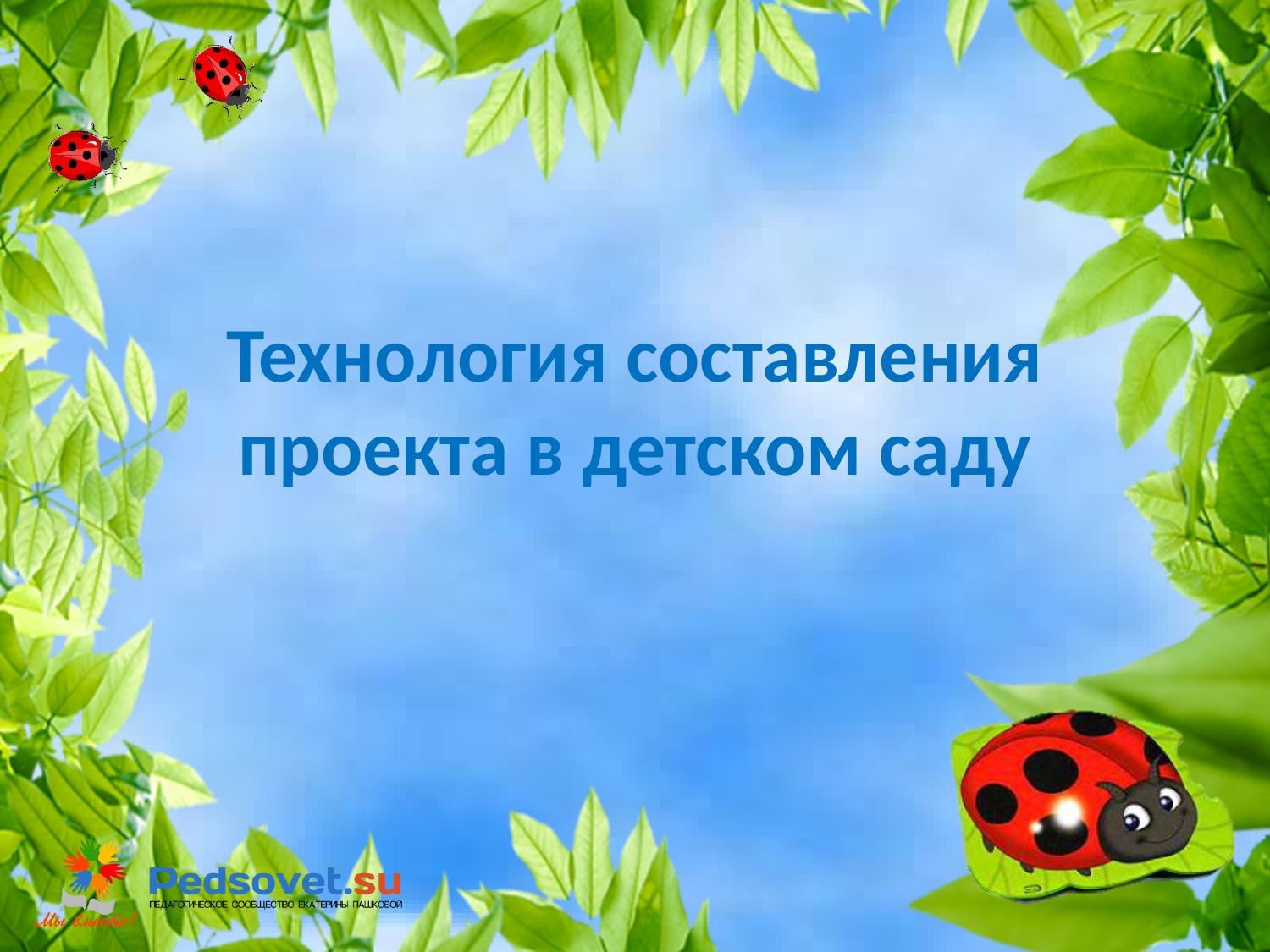

# Технология составления проекта в детском саду